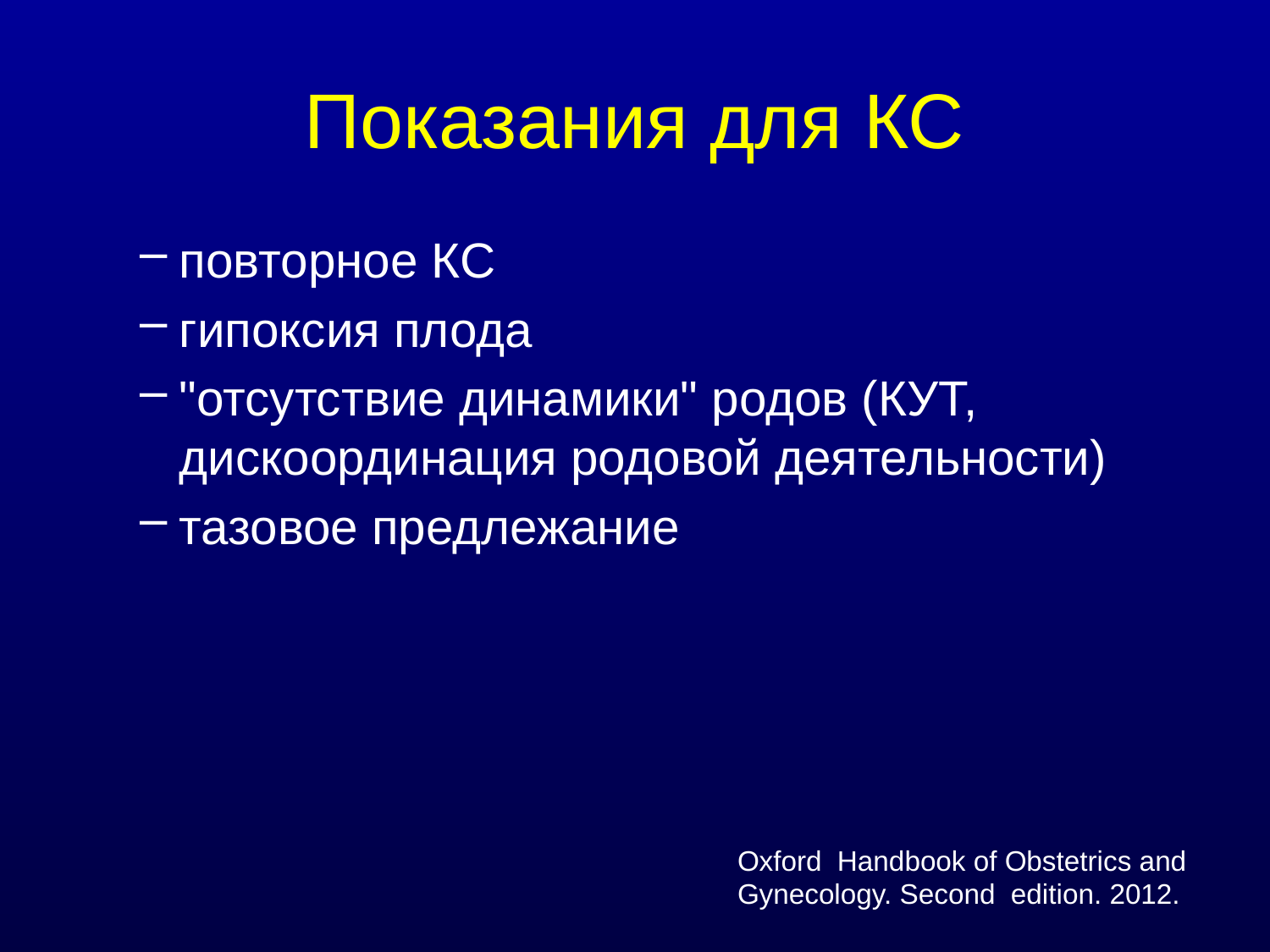

# Показания для КС
повторное КС
гипоксия плода
"отсутствие динамики" родов (КУТ, дискоординация родовой деятельности)
тазовое предлежание

Oxford  Handbook of Obstetrics and Gynecology. Second  edition. 2012.